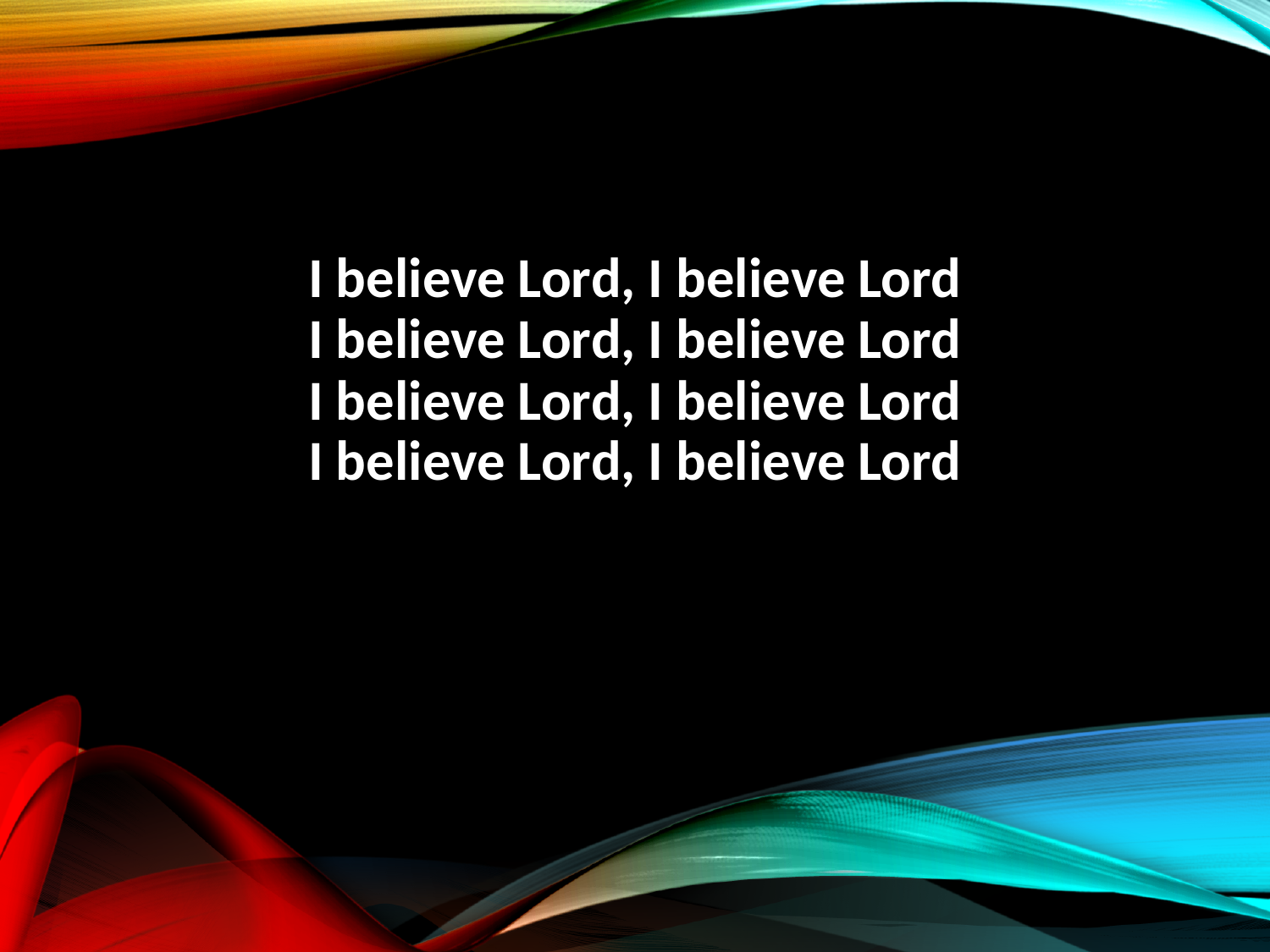

I believe Lord, I believe Lord
I believe Lord, I believe Lord
I believe Lord, I believe Lord
I believe Lord, I believe Lord